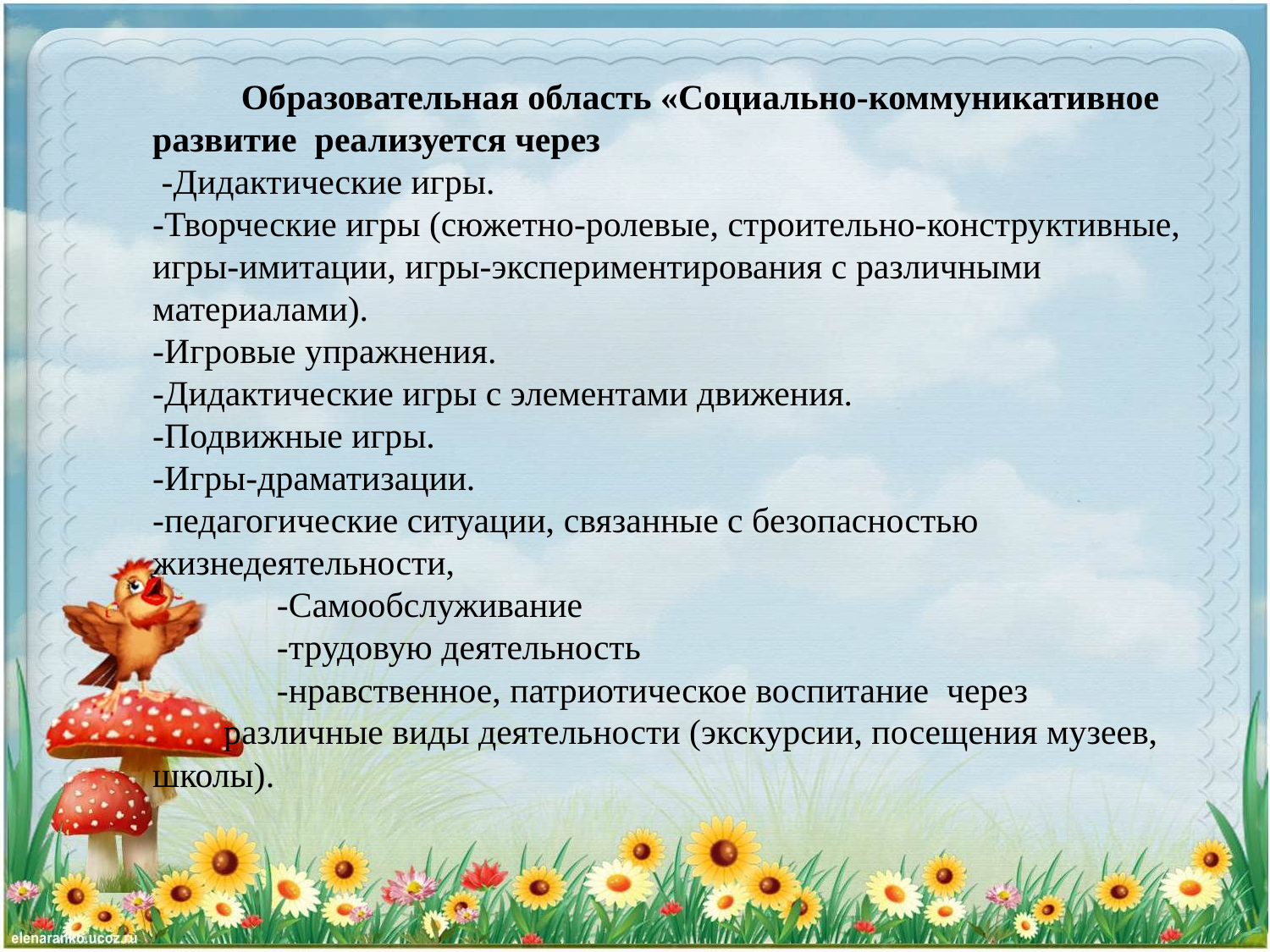

# Образовательная область «Социально-коммуникативное развитие  реализуется через -Дидактические игры. -Творческие игры (сюжетно-ролевые, строительно-конструктивные, игры-имитации, игры-экспериментирования с различными материалами). -Игровые упражнения. -Дидактические игры с элементами движения. -Подвижные игры. -Игры-драматизации. -педагогические ситуации, связанные с безопасностью жизнедеятельности, -Самообслуживание -трудовую деятельность -нравственное, патриотическое воспитание  через различные виды деятельности (экскурсии, посещения музеев, школы).